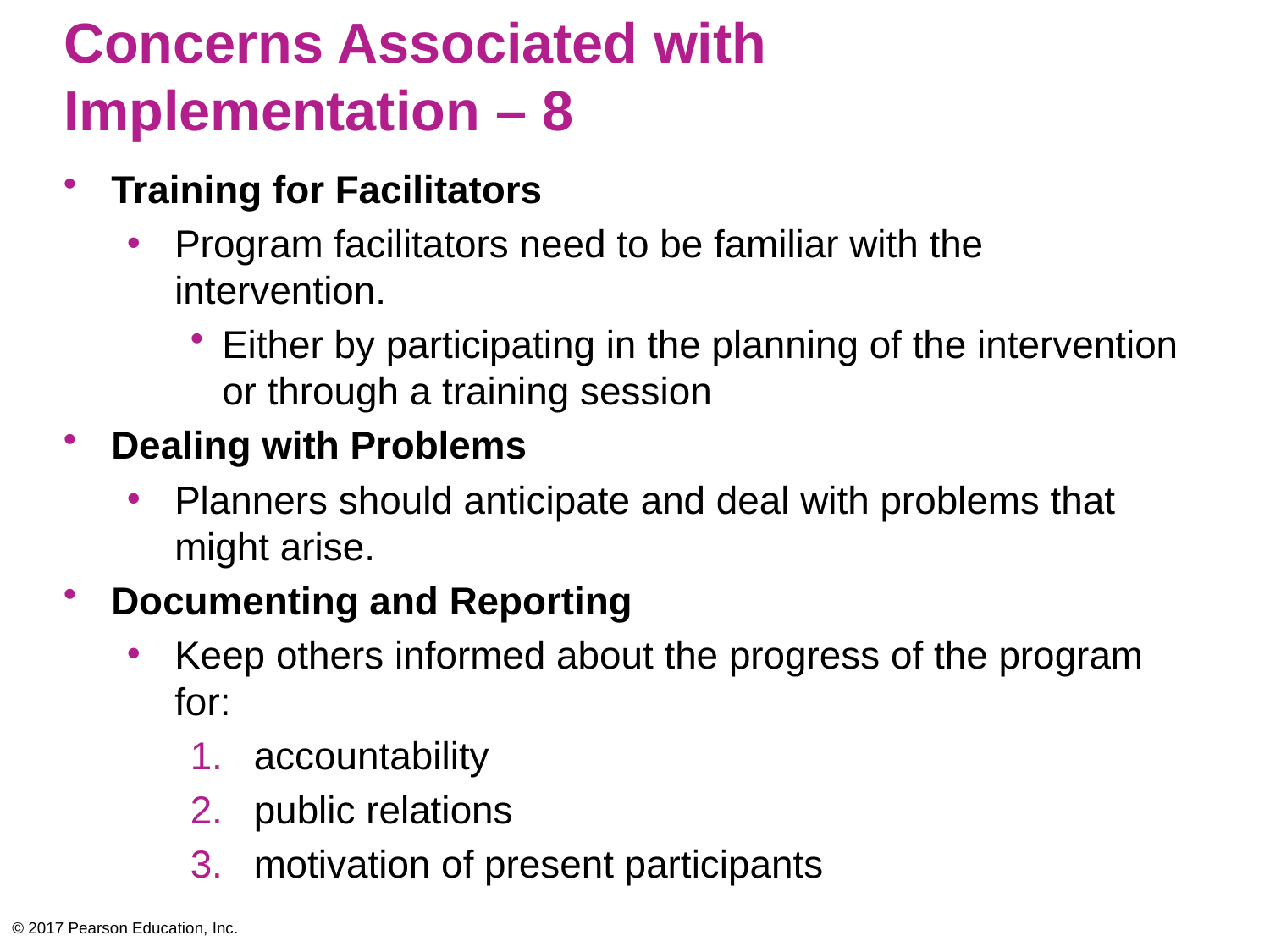

# Concerns Associated with Implementation – 8
Training for Facilitators
Program facilitators need to be familiar with the intervention.
Either by participating in the planning of the intervention or through a training session
Dealing with Problems
Planners should anticipate and deal with problems that might arise.
Documenting and Reporting
Keep others informed about the progress of the program for:
accountability
public relations
motivation of present participants
© 2017 Pearson Education, Inc.